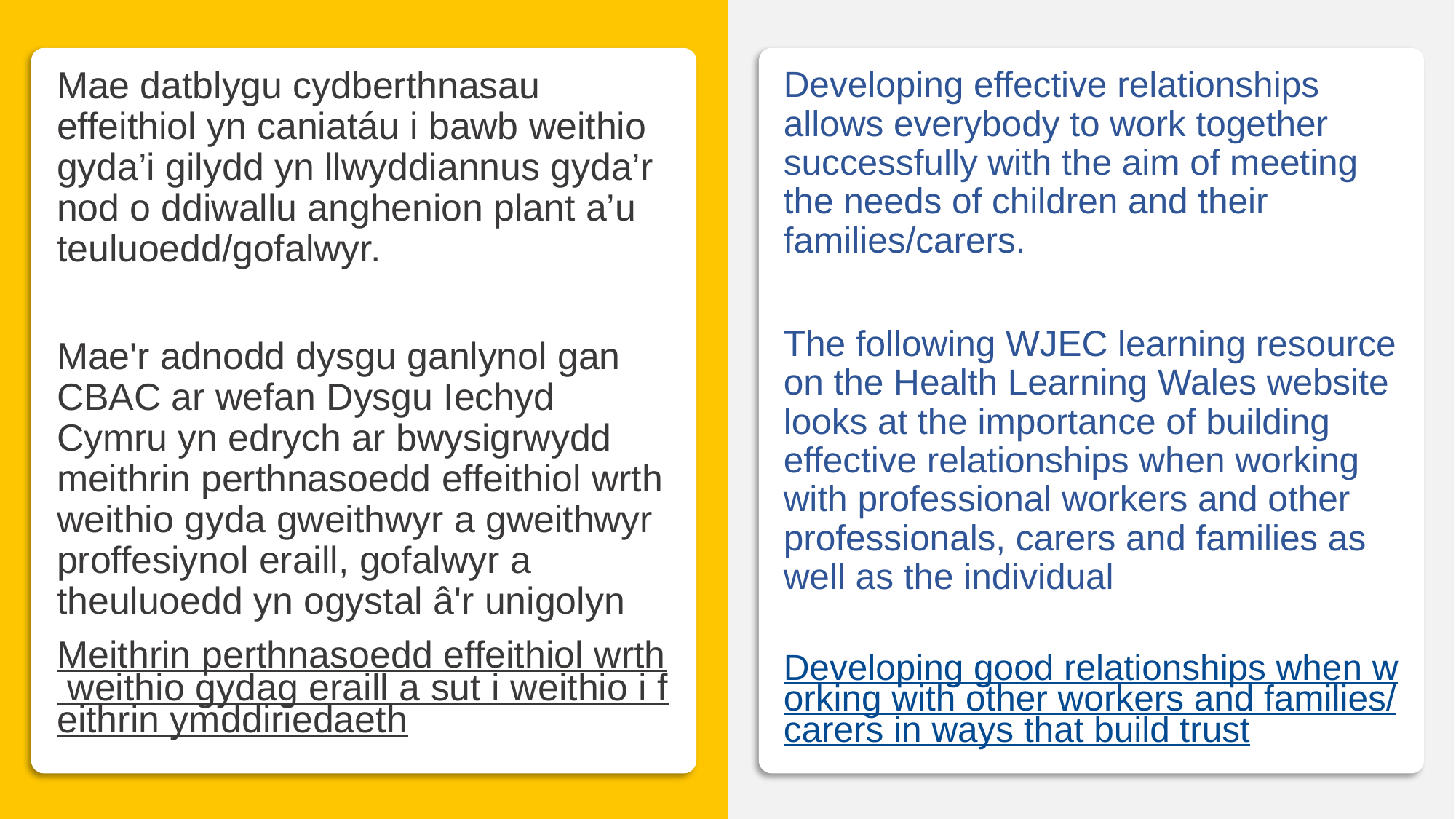

Meithrin Perthnasoedd Effeithiol
Mae datblygu cydberthnasau effeithiol yn caniatáu i bawb weithio gyda’i gilydd yn llwyddiannus gyda’r nod o ddiwallu anghenion plant a’u teuluoedd/gofalwyr.

Mae'r adnodd dysgu ganlynol gan CBAC ar wefan Dysgu Iechyd Cymru yn edrych ar bwysigrwydd meithrin perthnasoedd effeithiol wrth weithio gyda gweithwyr a gweithwyr proffesiynol eraill, gofalwyr a theuluoedd yn ogystal â'r unigolyn
Meithrin perthnasoedd effeithiol wrth weithio gydag eraill a sut i weithio i feithrin ymddiriedaeth
Developing effective relationships allows everybody to work together successfully with the aim of meeting the needs of children and their families/carers.

The following WJEC learning resource on the Health Learning Wales website looks at the importance of building effective relationships when working with professional workers and other professionals, carers and families as well as the individual
  Developing good relationships when working with other workers and families/carers in ways that build trust